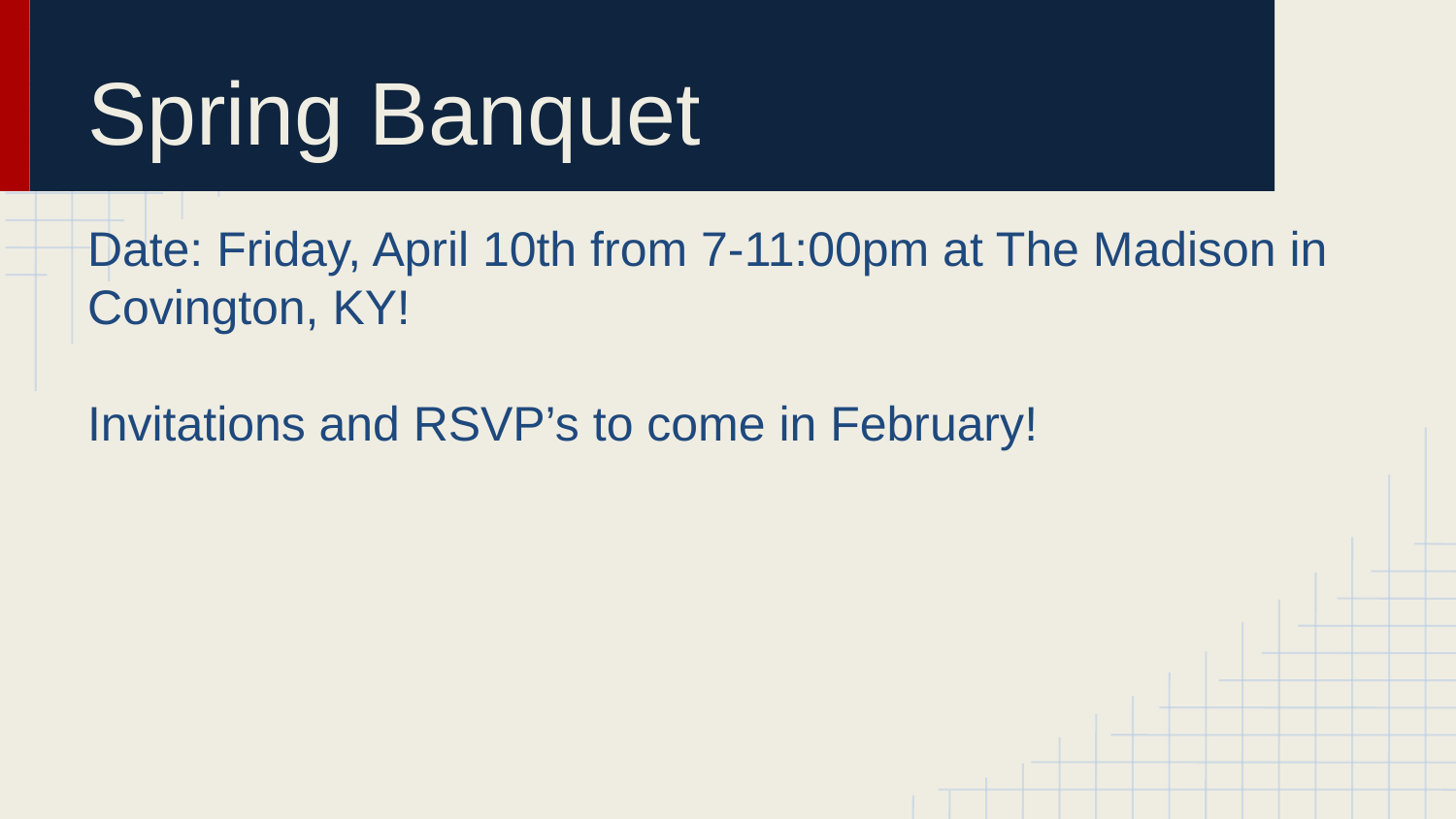

# Spring Banquet
Date: Friday, April 10th from 7-11:00pm at The Madison in Covington, KY!

Invitations and RSVP’s to come in February!